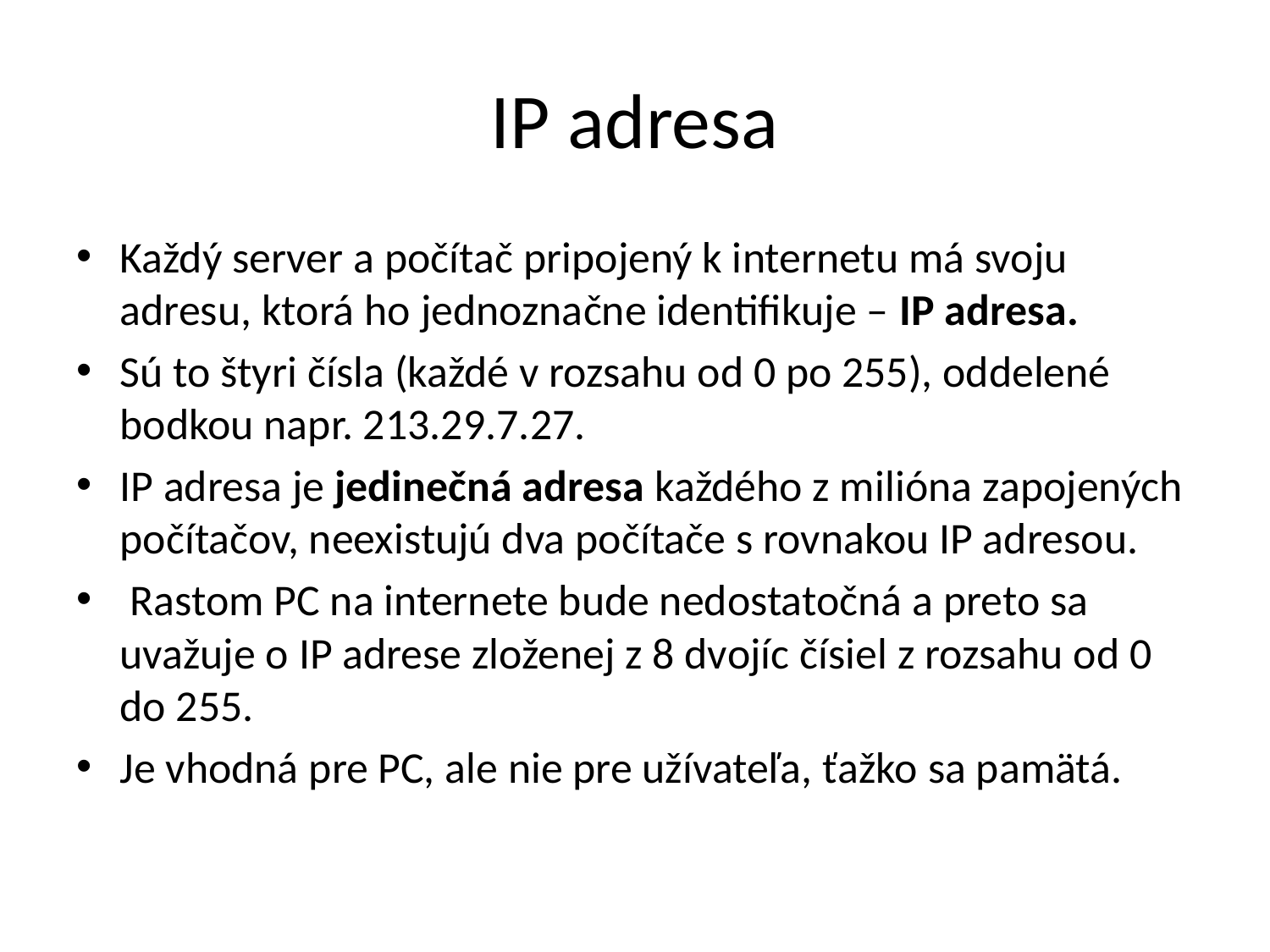

# IP adresa
Každý server a počítač pripojený k internetu má svoju adresu, ktorá ho jednoznačne identifikuje – IP adresa.
Sú to štyri čísla (každé v rozsahu od 0 po 255), oddelené bodkou napr. 213.29.7.27.
IP adresa je jedinečná adresa každého z milióna zapojených počítačov, neexistujú dva počítače s rovnakou IP adresou.
 Rastom PC na internete bude nedostatočná a preto sa uvažuje o IP adrese zloženej z 8 dvojíc čísiel z rozsahu od 0 do 255.
Je vhodná pre PC, ale nie pre užívateľa, ťažko sa pamätá.